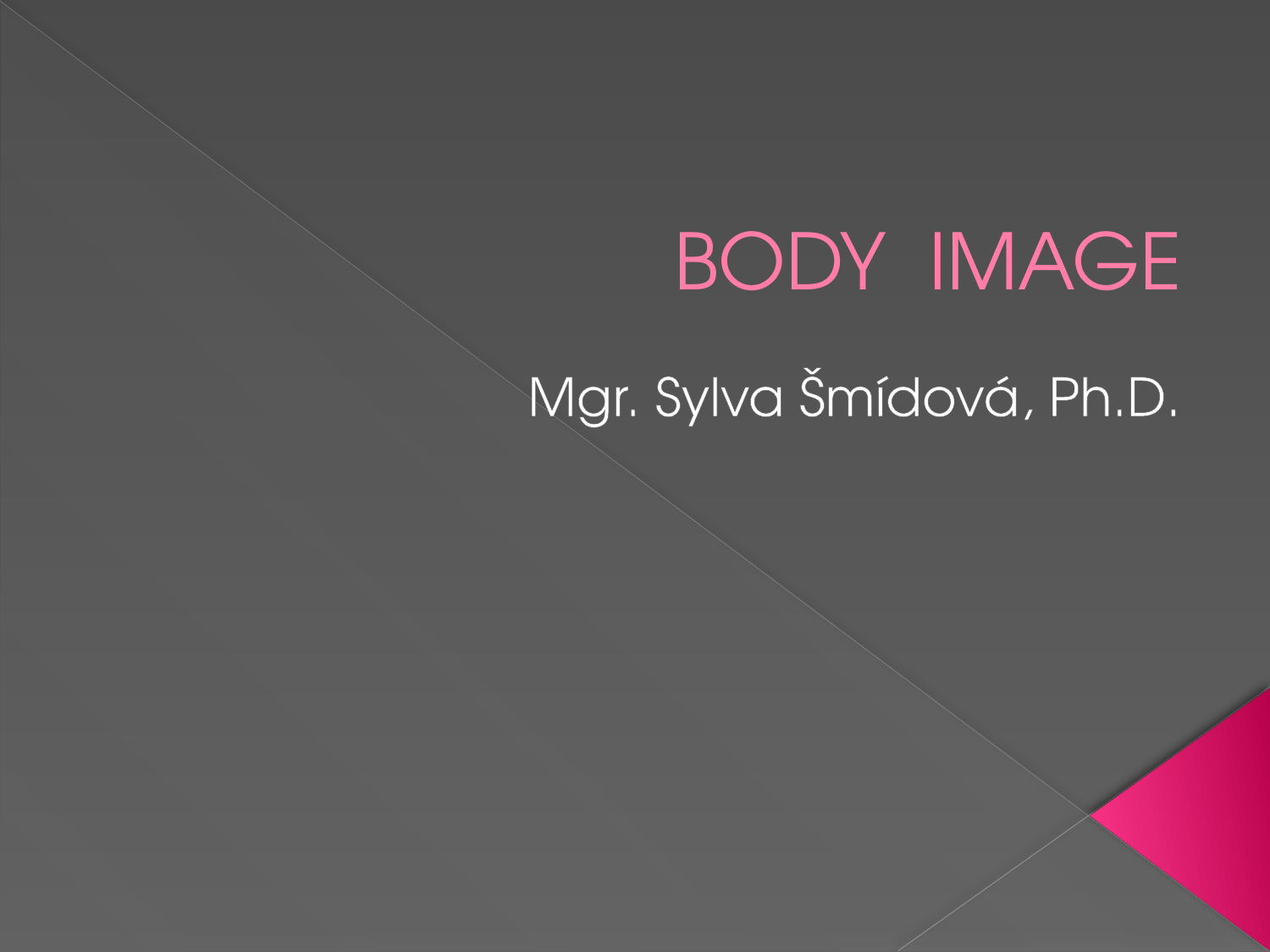

# BODY  IMAGE
Mgr. Sylva Šmídová, Ph.D.